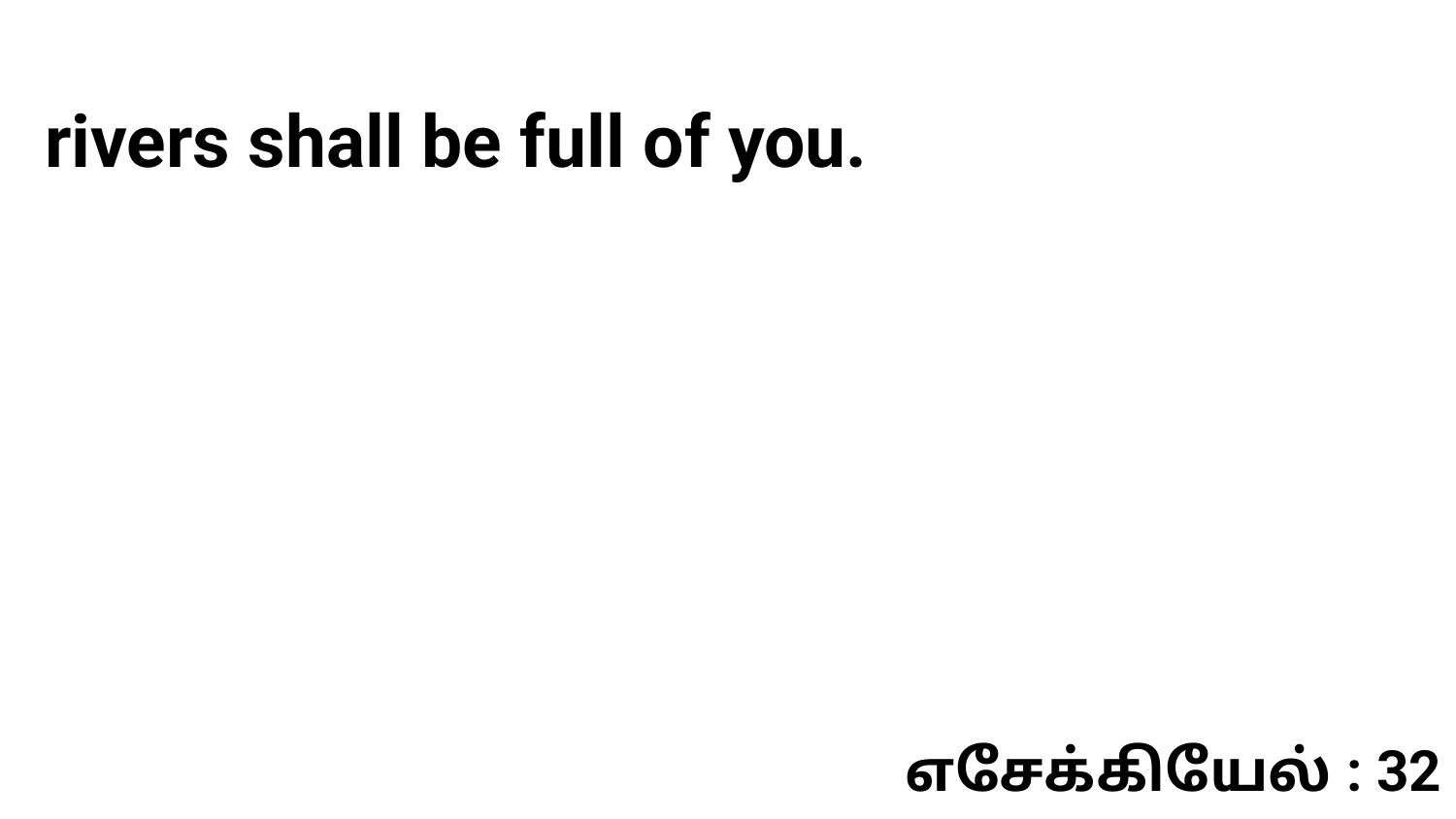

rivers shall be full of you.
எசேக்கியேல் : 32